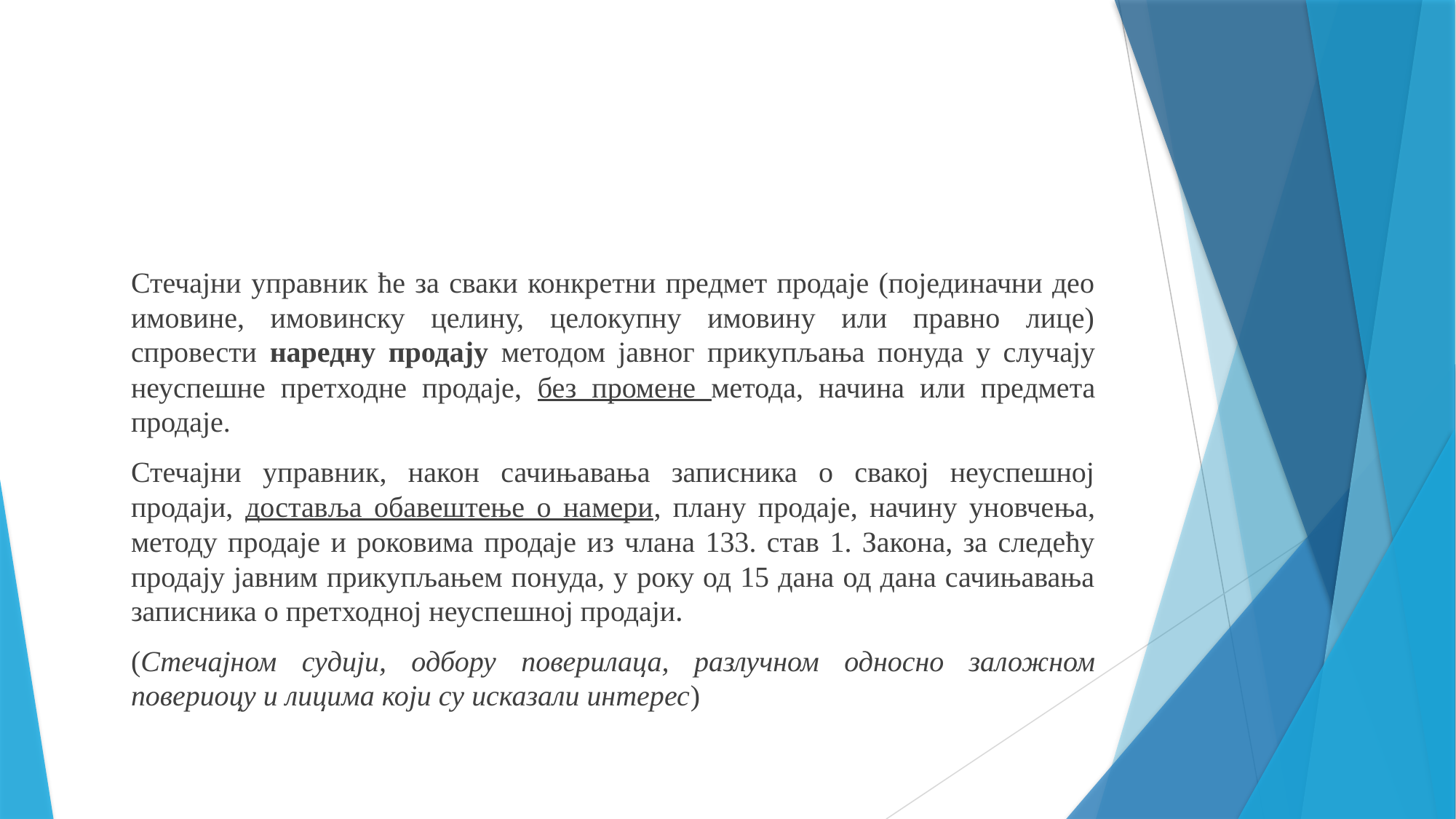

Стечајни управник ће за сваки конкретни предмет продаје (појединачни део имовине, имовинску целину, целокупну имовину или правно лице) спровести наредну продају методом јавног прикупљања понуда у случају неуспешне претходне продаје, без промене метода, начина или предмета продаје.
	Стечајни управник, након сачињавања записника о свакој неуспешној продаји, доставља обавештење о намери, плану продаје, начину уновчења, методу продаје и роковима продаје из члана 133. став 1. Закона, за следећу продају јавним прикупљањем понуда, у року од 15 дана од дана сачињавања записника о претходној неуспешној продаји.
	(Стечајном судији, одбору поверилаца, разлучном односно заложном повериоцу и лицима који су исказали интерес)